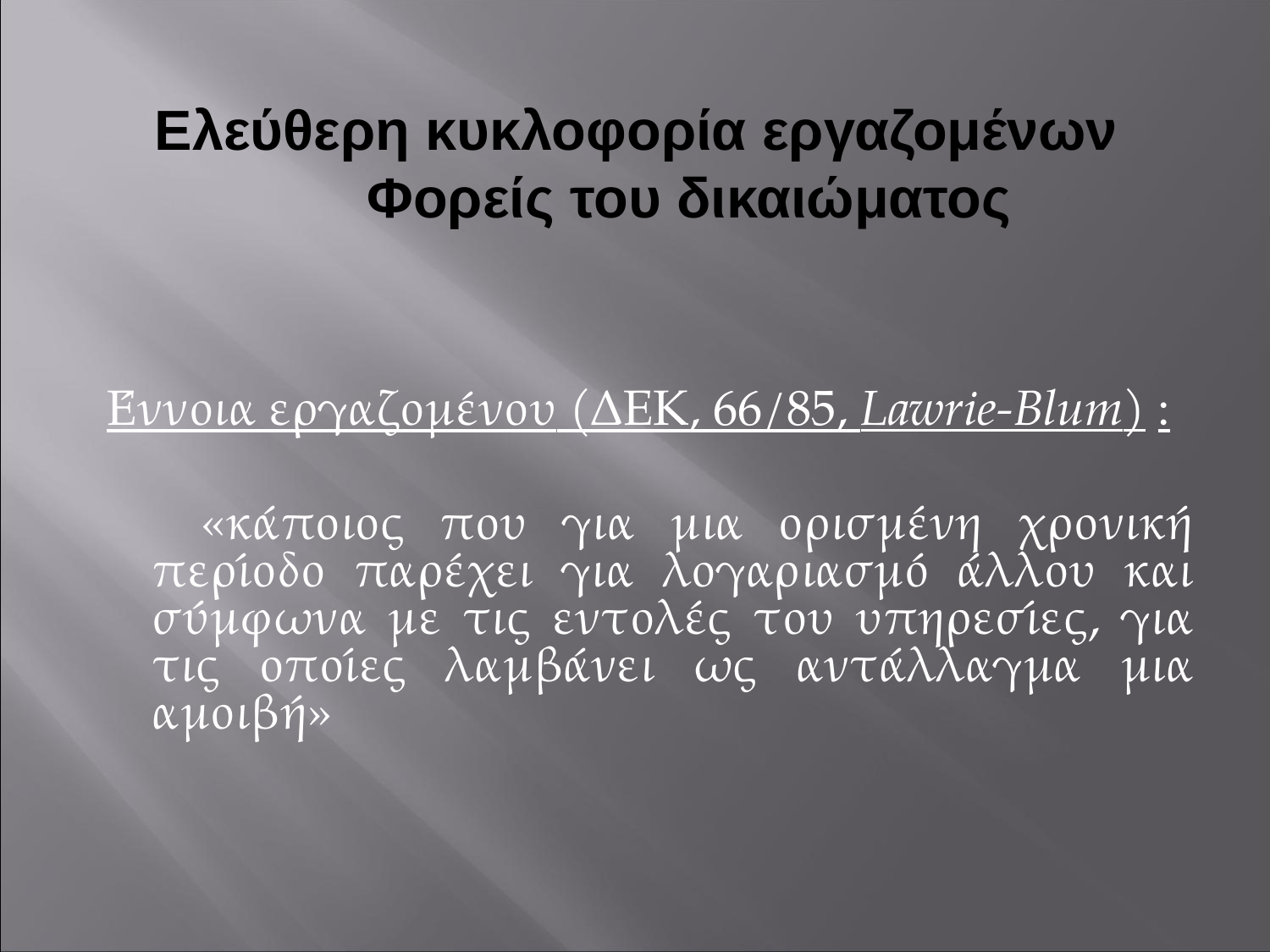

# Ελεύθερη κυκλοφορία εργαζομένων Φορείς του δικαιώματος

Έννοια εργαζομένου (ΔΕΚ, 66/85, Lawrie-Blum) :

   «κάποιος που για μια ορισμένη χρονική περίοδο παρέχει για λογαριασμό άλλου και σύμφωνα με τις εντολές του υπηρεσίες, για τις οποίες λαμβάνει ως αντάλλαγμα μια αμοιβή»